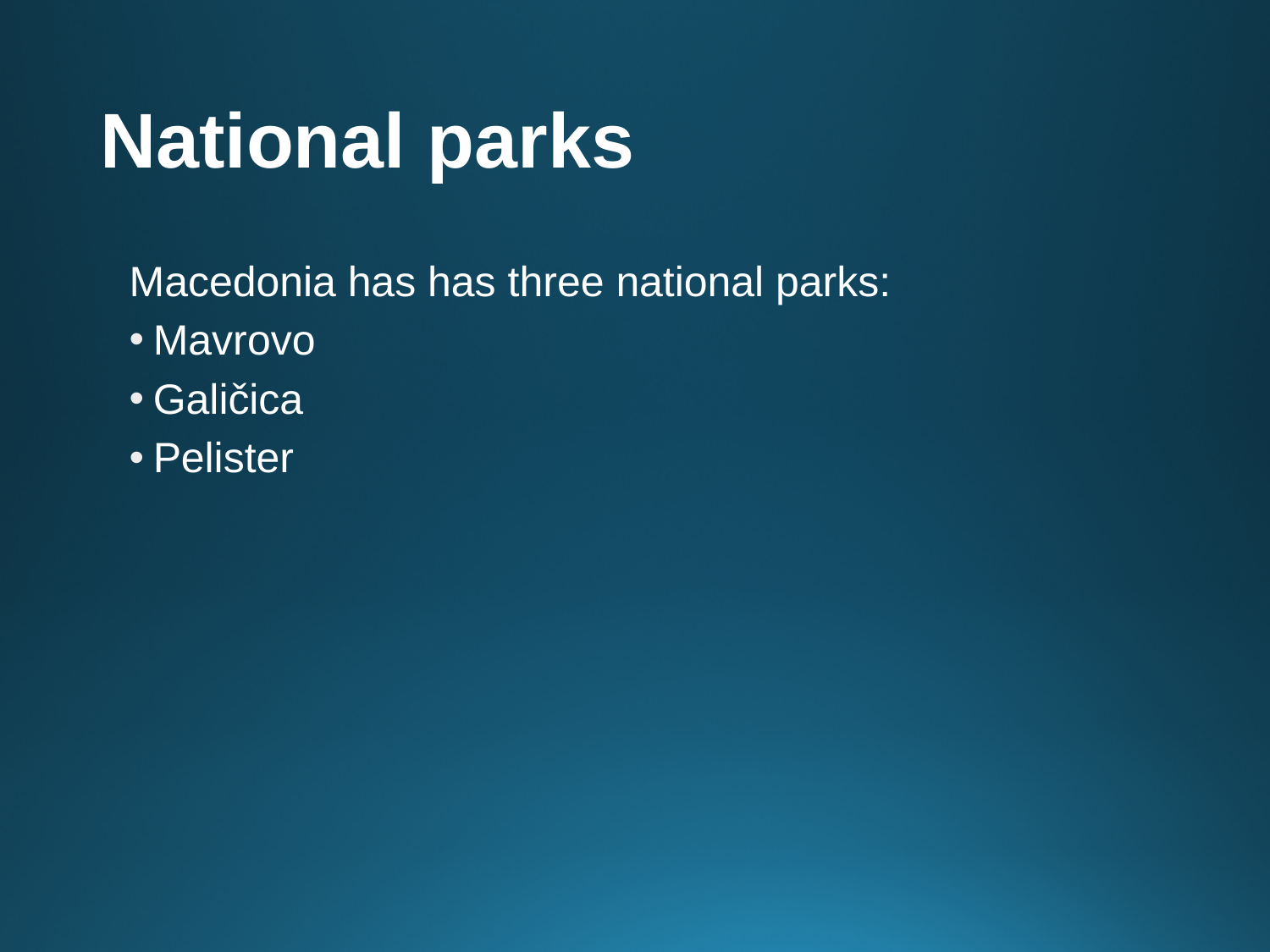

# National parks
Macedonia has has three national parks:
Mavrovo
Galičica
Pelister